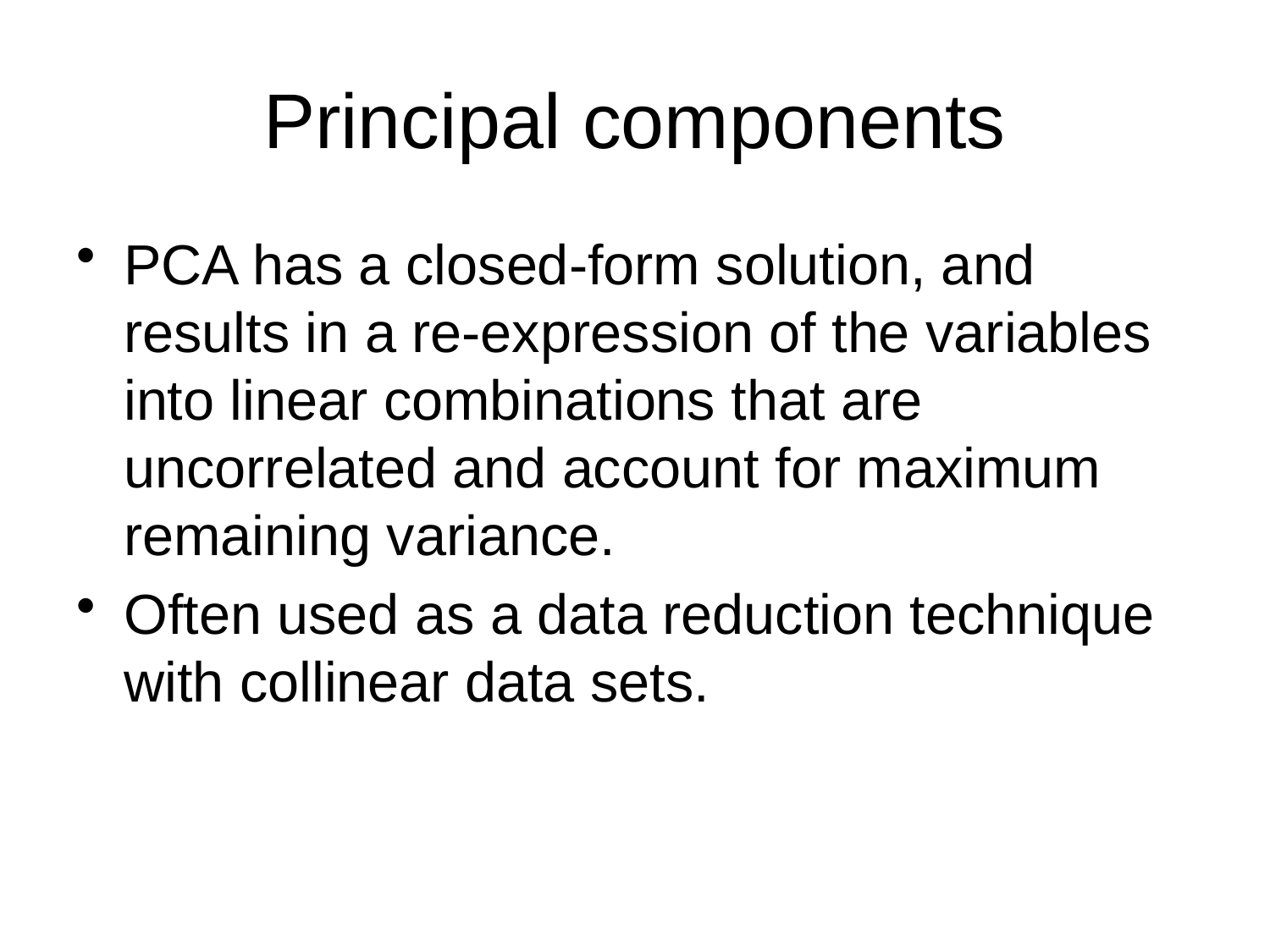

# Principal components
PCA has a closed-form solution, and results in a re-expression of the variables into linear combinations that are uncorrelated and account for maximum remaining variance.
Often used as a data reduction technique with collinear data sets.